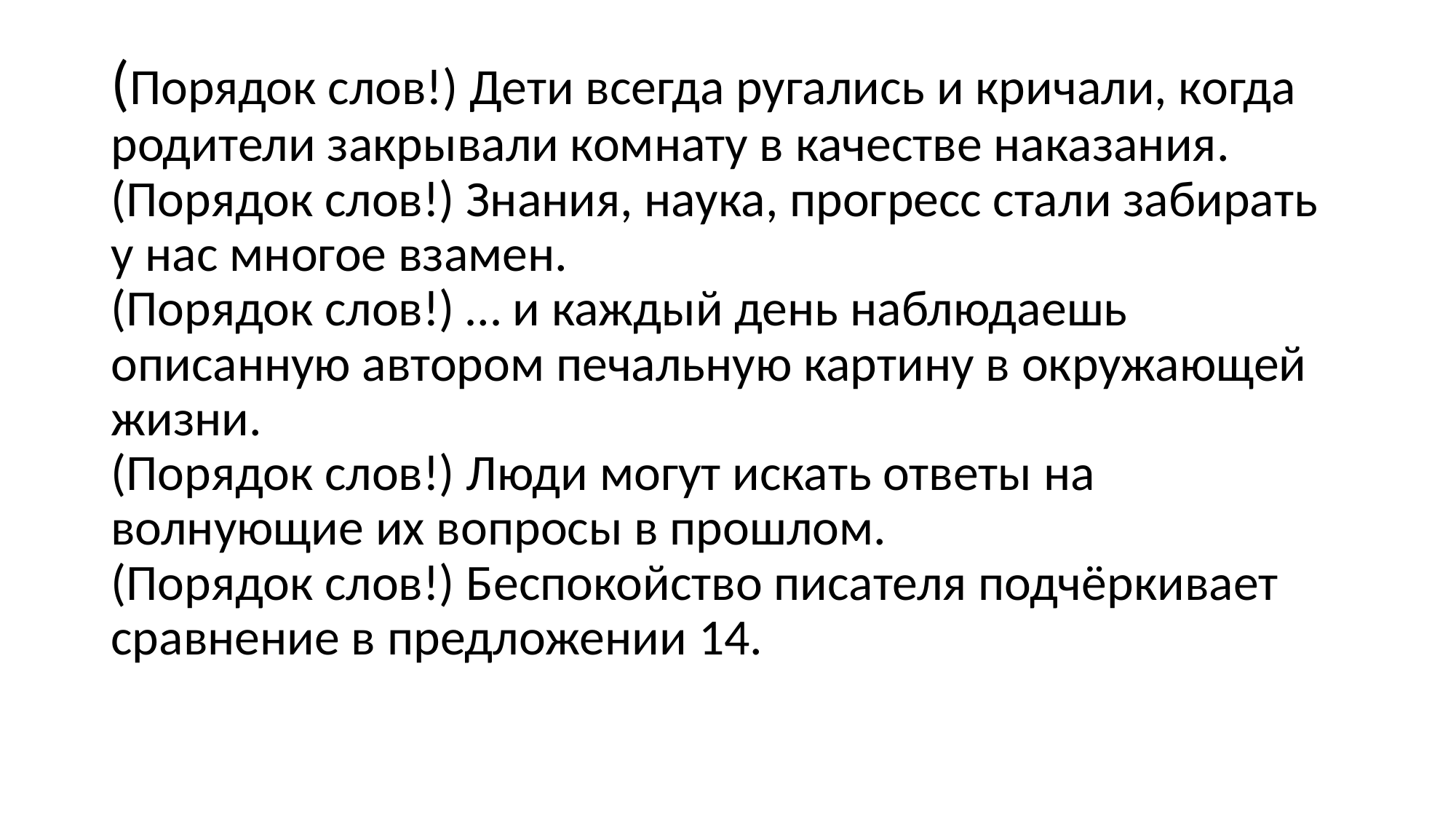

# (Порядок слов!) Дети всегда ругались и кричали, когда родители закрывали комнату в качестве наказания. (Порядок слов!) Знания, наука, прогресс стали забирать у нас многое взамен. (Порядок слов!) … и каждый день наблюдаешь описанную автором печальную картину в окружающей жизни. (Порядок слов!) Люди могут искать ответы на волнующие их вопросы в прошлом. (Порядок слов!) Беспокойство писателя подчёркивает сравнение в предложении 14.